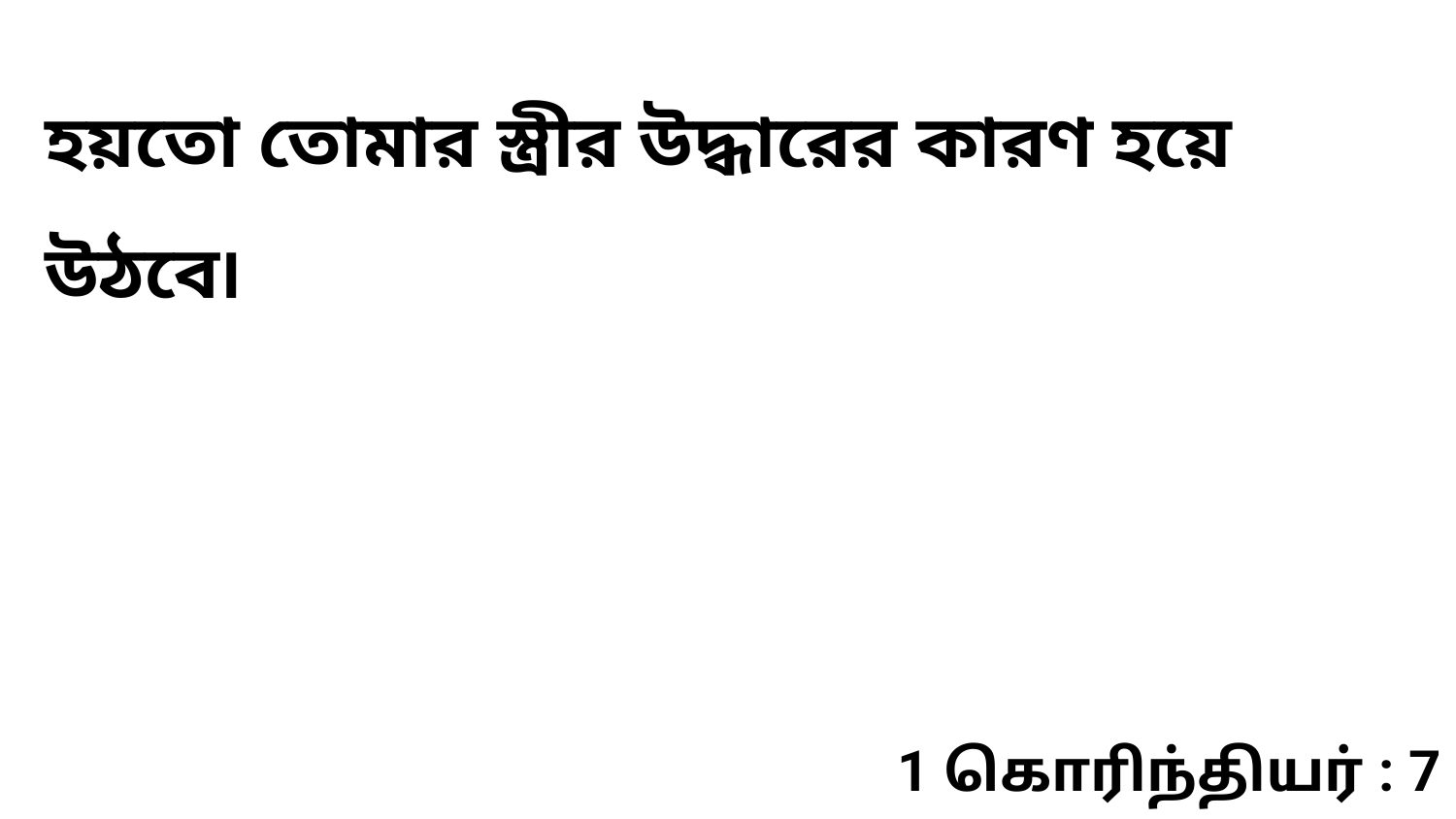

হয়তো তোমার স্ত্রীর উদ্ধারের কারণ হয়ে উঠবে৷
1 கொரிந்தியர் : 7